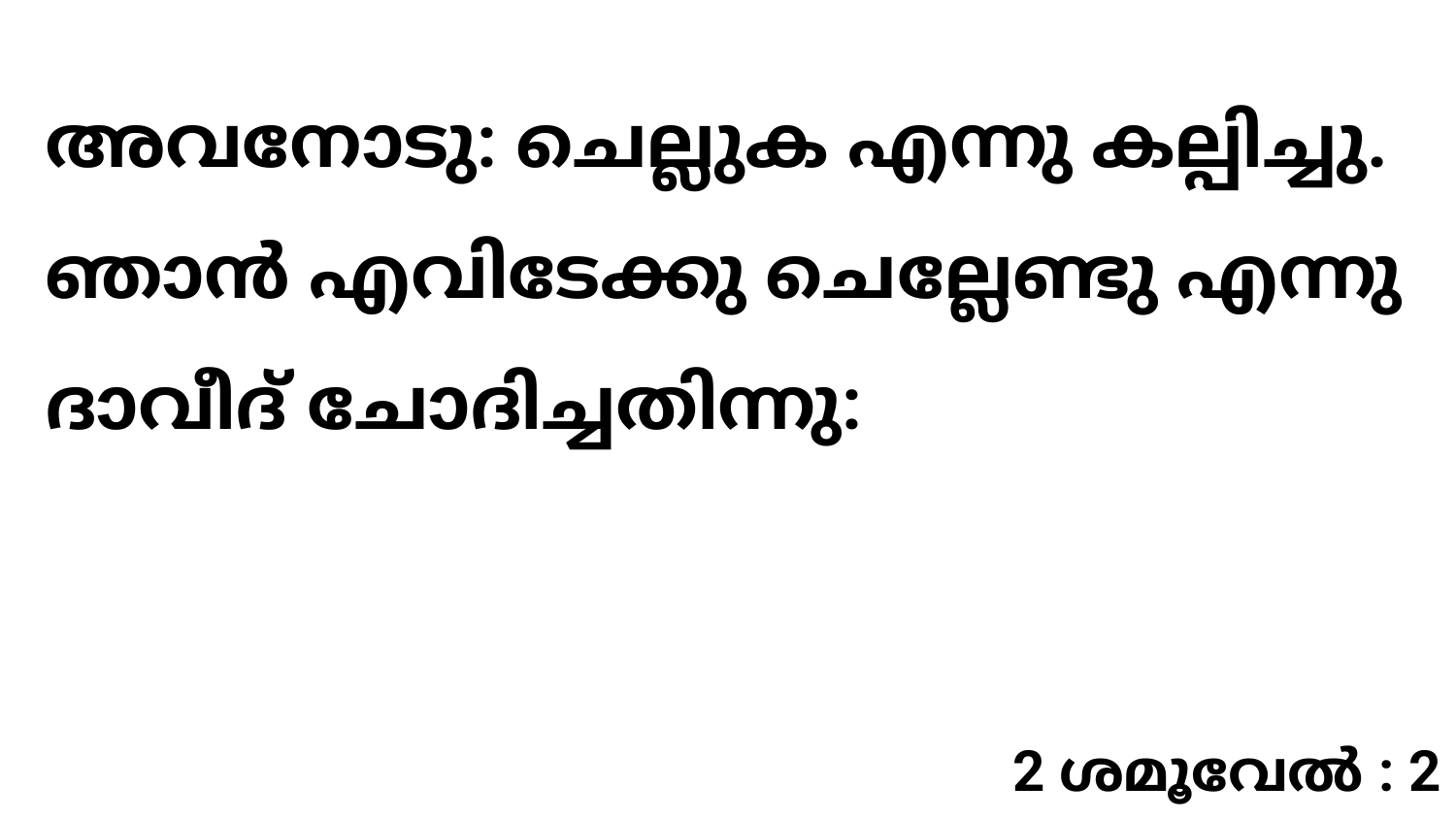

അവനോടു: ചെല്ലുക എന്നു കല്പിച്ചു. ഞാൻ എവിടേക്കു ചെല്ലേണ്ടു എന്നു ദാവീദ് ചോദിച്ചതിന്നു:
2 ശമൂവേൽ : 2